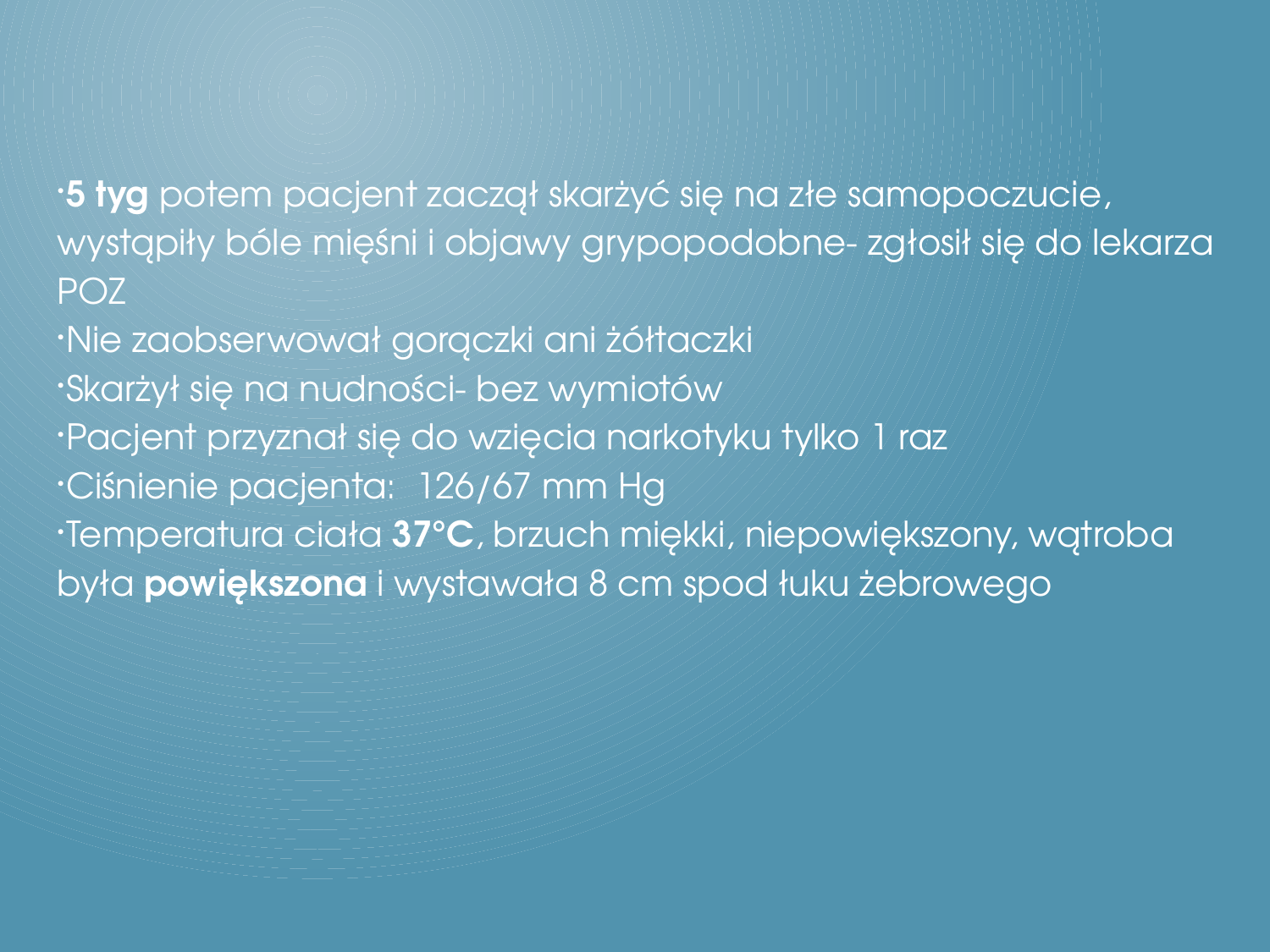

5 tyg potem pacjent zaczął skarżyć się na złe samopoczucie, wystąpiły bóle mięśni i objawy grypopodobne- zgłosił się do lekarza POZ
Nie zaobserwował gorączki ani żółtaczki
Skarżył się na nudności- bez wymiotów
Pacjent przyznał się do wzięcia narkotyku tylko 1 raz
Ciśnienie pacjenta:  126/67 mm Hg
Temperatura ciała 37°C, brzuch miękki, niepowiększony, wątroba była powiększona i wystawała 8 cm spod łuku żebrowego